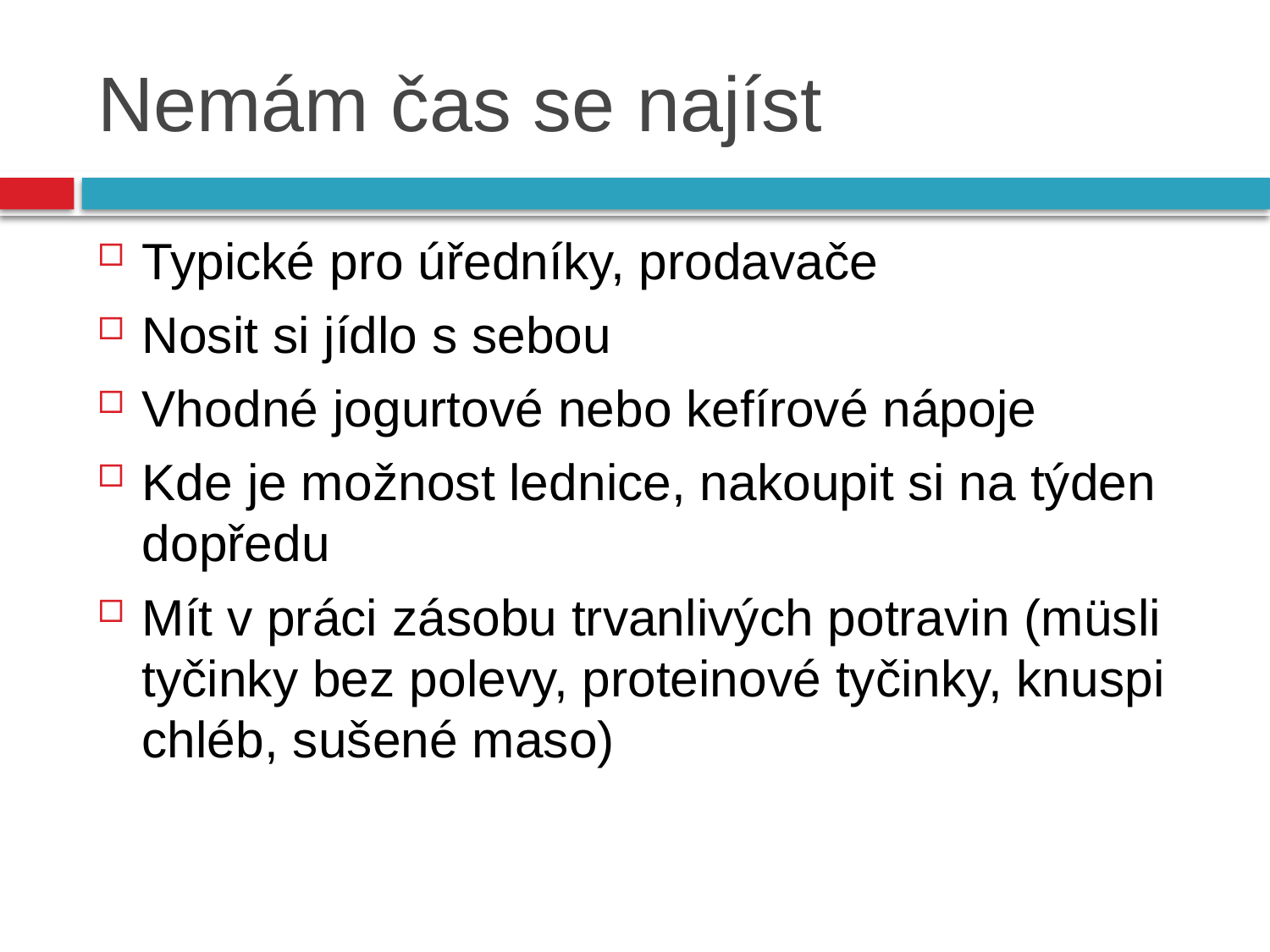

# Nemám čas se najíst
Typické pro úředníky, prodavače
Nosit si jídlo s sebou
Vhodné jogurtové nebo kefírové nápoje
Kde je možnost lednice, nakoupit si na týden dopředu
Mít v práci zásobu trvanlivých potravin (müsli tyčinky bez polevy, proteinové tyčinky, knuspi chléb, sušené maso)